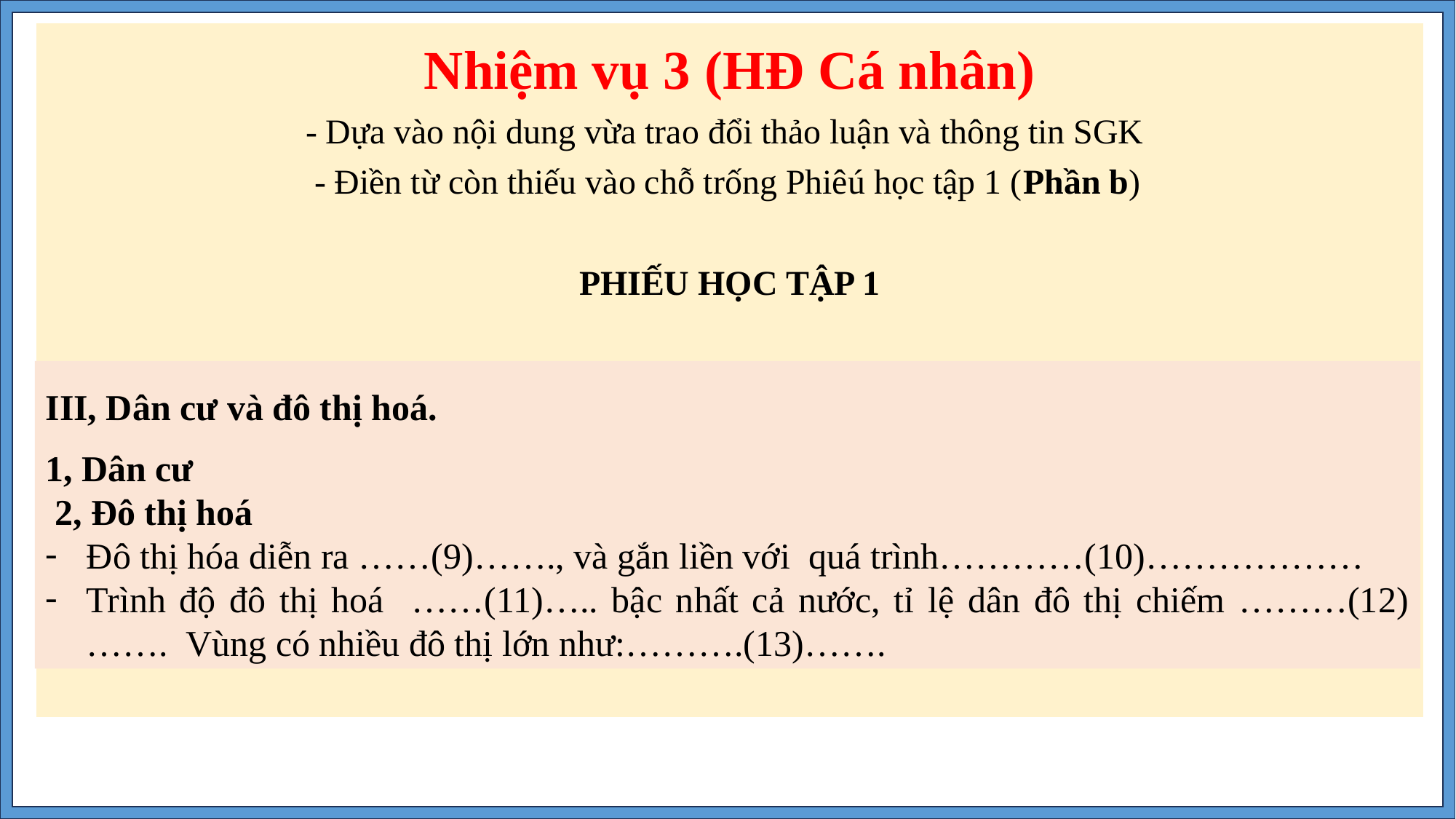

| Nhiệm vụ 3 (HĐ Cá nhân) - Dựa vào nội dung vừa trao đổi thảo luận và thông tin SGK - Điền từ còn thiếu vào chỗ trống Phiêú học tập 1 (Phần b) PHIẾU HỌC TẬP 1 |
| --- |
III, Dân cư và đô thị hoá.
1, Dân cư
 2, Đô thị hoá
Đô thị hóa diễn ra ……(9)……., và gắn liền với  quá trình…………(10)………………
Trình độ đô thị hoá  ……(11)….. bậc nhất cả nước, tỉ lệ dân đô thị chiếm ………(12)…….  Vùng có nhiều đô thị lớn như:……….(13)…….